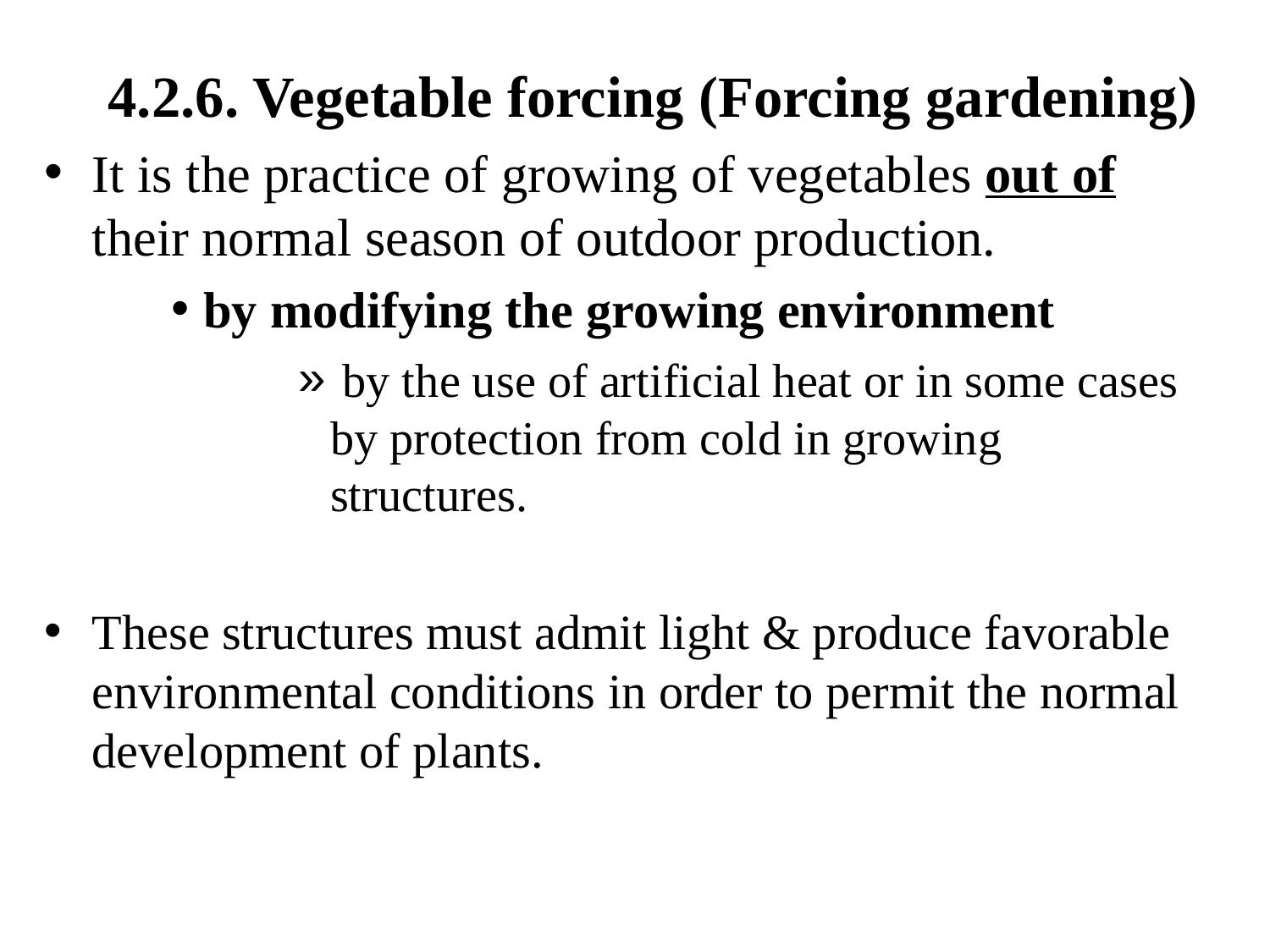

4.2.6. Vegetable forcing (Forcing gardening)
It is the practice of growing of vegetables out of their normal season of outdoor production.
by modifying the growing environment
 by the use of artificial heat or in some cases by protection from cold in growing structures.

These structures must admit light & produce favorable environmental conditions in order to permit the normal development of plants.